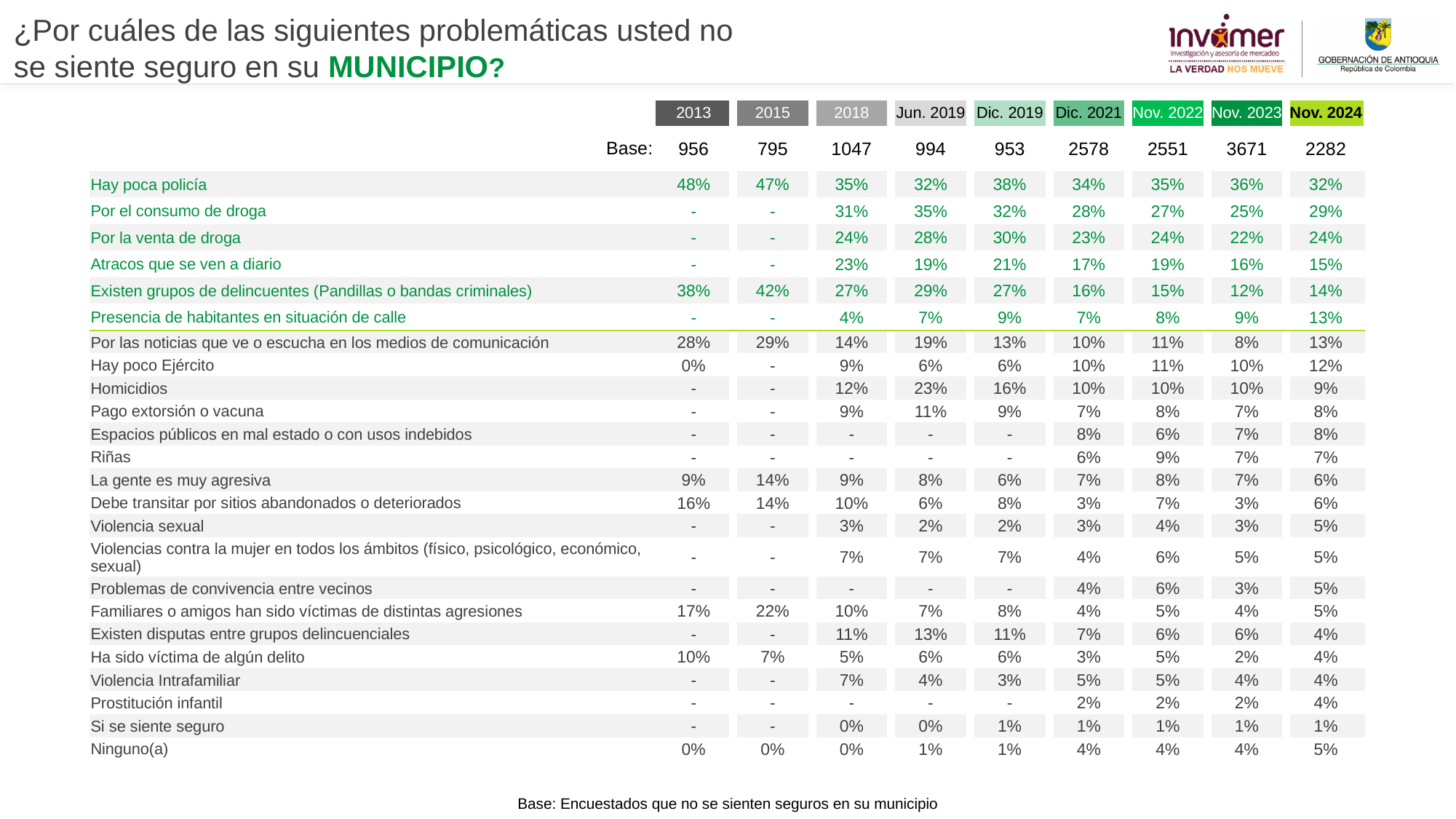

¿Por cuáles de las siguientes problemáticas usted no se siente seguro en su MUNICIPIO?
|  | 2013 | 2015 | 2018 | Jun. 2019 | Dic. 2019 | Dic. 2021 | Nov. 2022 | Nov. 2023 | Nov. 2024 |
| --- | --- | --- | --- | --- | --- | --- | --- | --- | --- |
| Base: | 956 | 795 | 1047 | 994 | 953 | 2578 | 2551 | 3671 | 2282 |
| Hay poca policía | 48% | 47% | 35% | 32% | 38% | 34% | 35% | 36% | 32% |
| Por el consumo de droga | - | - | 31% | 35% | 32% | 28% | 27% | 25% | 29% |
| Por la venta de droga | - | - | 24% | 28% | 30% | 23% | 24% | 22% | 24% |
| Atracos que se ven a diario | - | - | 23% | 19% | 21% | 17% | 19% | 16% | 15% |
| Existen grupos de delincuentes (Pandillas o bandas criminales) | 38% | 42% | 27% | 29% | 27% | 16% | 15% | 12% | 14% |
| Presencia de habitantes en situación de calle | - | - | 4% | 7% | 9% | 7% | 8% | 9% | 13% |
| Por las noticias que ve o escucha en los medios de comunicación | 28% | 29% | 14% | 19% | 13% | 10% | 11% | 8% | 13% |
| Hay poco Ejército | 0% | - | 9% | 6% | 6% | 10% | 11% | 10% | 12% |
| Homicidios | - | - | 12% | 23% | 16% | 10% | 10% | 10% | 9% |
| Pago extorsión o vacuna | - | - | 9% | 11% | 9% | 7% | 8% | 7% | 8% |
| Espacios públicos en mal estado o con usos indebidos | - | - | - | - | - | 8% | 6% | 7% | 8% |
| Riñas | - | - | - | - | - | 6% | 9% | 7% | 7% |
| La gente es muy agresiva | 9% | 14% | 9% | 8% | 6% | 7% | 8% | 7% | 6% |
| Debe transitar por sitios abandonados o deteriorados | 16% | 14% | 10% | 6% | 8% | 3% | 7% | 3% | 6% |
| Violencia sexual | - | - | 3% | 2% | 2% | 3% | 4% | 3% | 5% |
| Violencias contra la mujer en todos los ámbitos (físico, psicológico, económico, sexual) | - | - | 7% | 7% | 7% | 4% | 6% | 5% | 5% |
| Problemas de convivencia entre vecinos | - | - | - | - | - | 4% | 6% | 3% | 5% |
| Familiares o amigos han sido víctimas de distintas agresiones | 17% | 22% | 10% | 7% | 8% | 4% | 5% | 4% | 5% |
| Existen disputas entre grupos delincuenciales | - | - | 11% | 13% | 11% | 7% | 6% | 6% | 4% |
| Ha sido víctima de algún delito | 10% | 7% | 5% | 6% | 6% | 3% | 5% | 2% | 4% |
| Violencia Intrafamiliar | - | - | 7% | 4% | 3% | 5% | 5% | 4% | 4% |
| Prostitución infantil | - | - | - | - | - | 2% | 2% | 2% | 4% |
| Si se siente seguro | - | - | 0% | 0% | 1% | 1% | 1% | 1% | 1% |
| Ninguno(a) | 0% | 0% | 0% | 1% | 1% | 4% | 4% | 4% | 5% |
Base: Encuestados que no se sienten seguros en su municipio